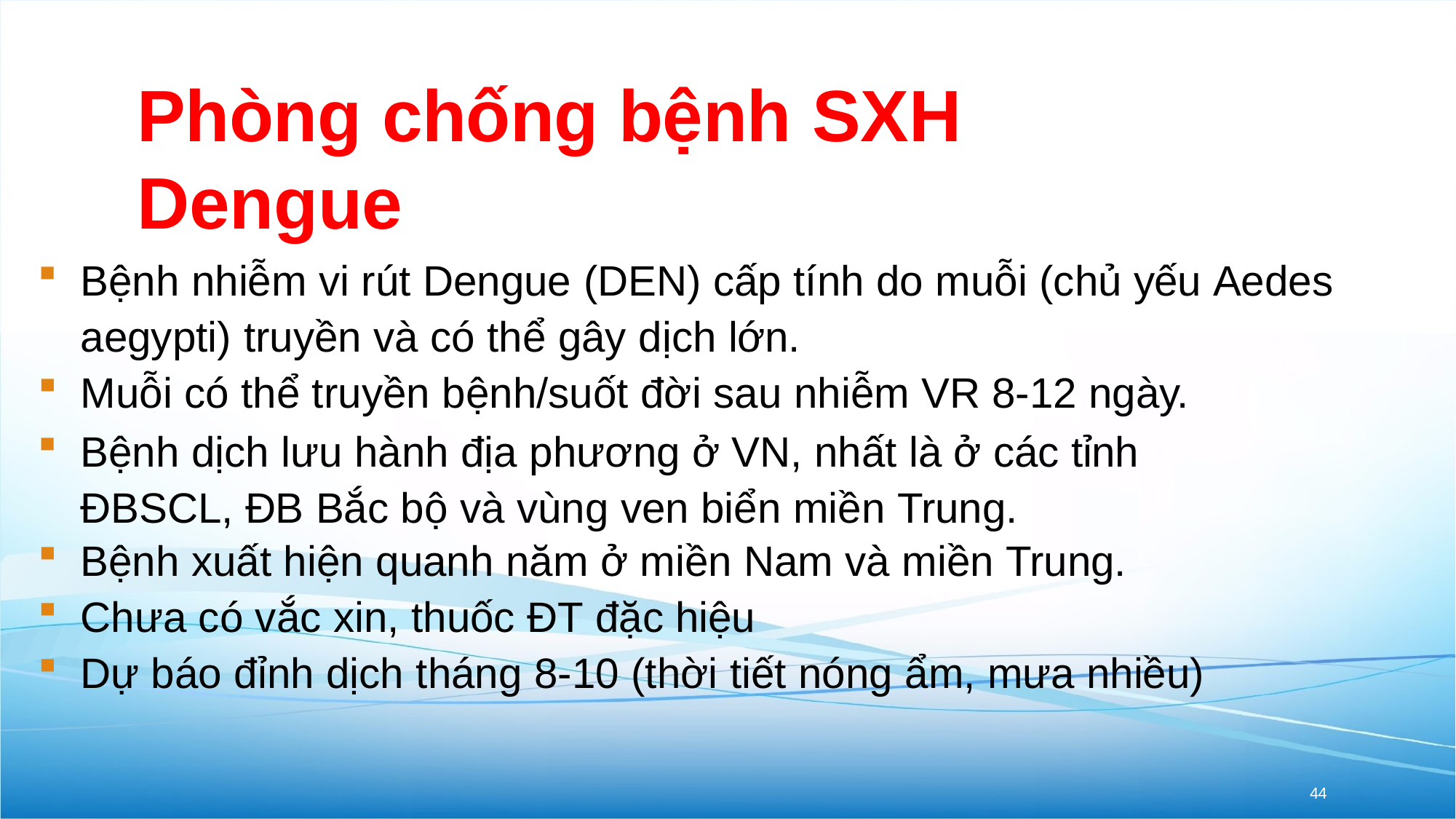

# Phòng chống bệnh SXH Dengue
Bệnh nhiễm vi rút Dengue (DEN) cấp tính do muỗi (chủ yếu Aedes aegypti) truyền và có thể gây dịch lớn.
Muỗi có thể truyền bệnh/suốt đời sau nhiễm VR 8-12 ngày.
Bệnh dịch lưu hành địa phương ở VN, nhất là ở các tỉnh ĐBSCL, ĐB Bắc bộ và vùng ven biển miền Trung.
Bệnh xuất hiện quanh năm ở miền Nam và miền Trung.
Chưa có vắc xin, thuốc ĐT đặc hiệu
Dự báo đỉnh dịch tháng 8-10 (thời tiết nóng ẩm, mưa nhiều)
44